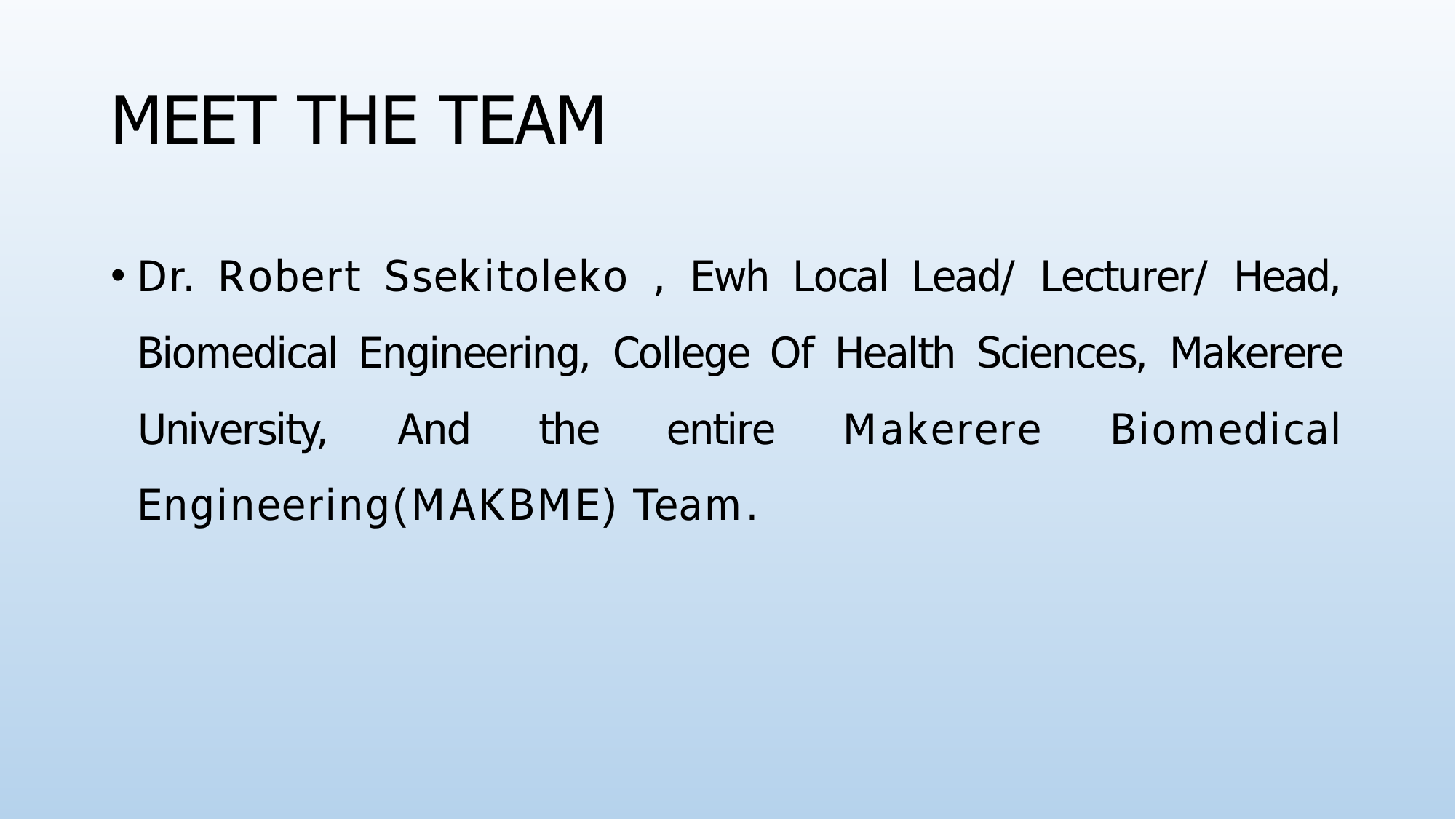

# MEET THE TEAM
Dr. Robert Ssekitoleko , Ewh Local Lead/ Lecturer/ Head, Biomedical Engineering, College Of Health Sciences, Makerere University, And the entire Makerere Biomedical Engineering(MAKBME) Team.